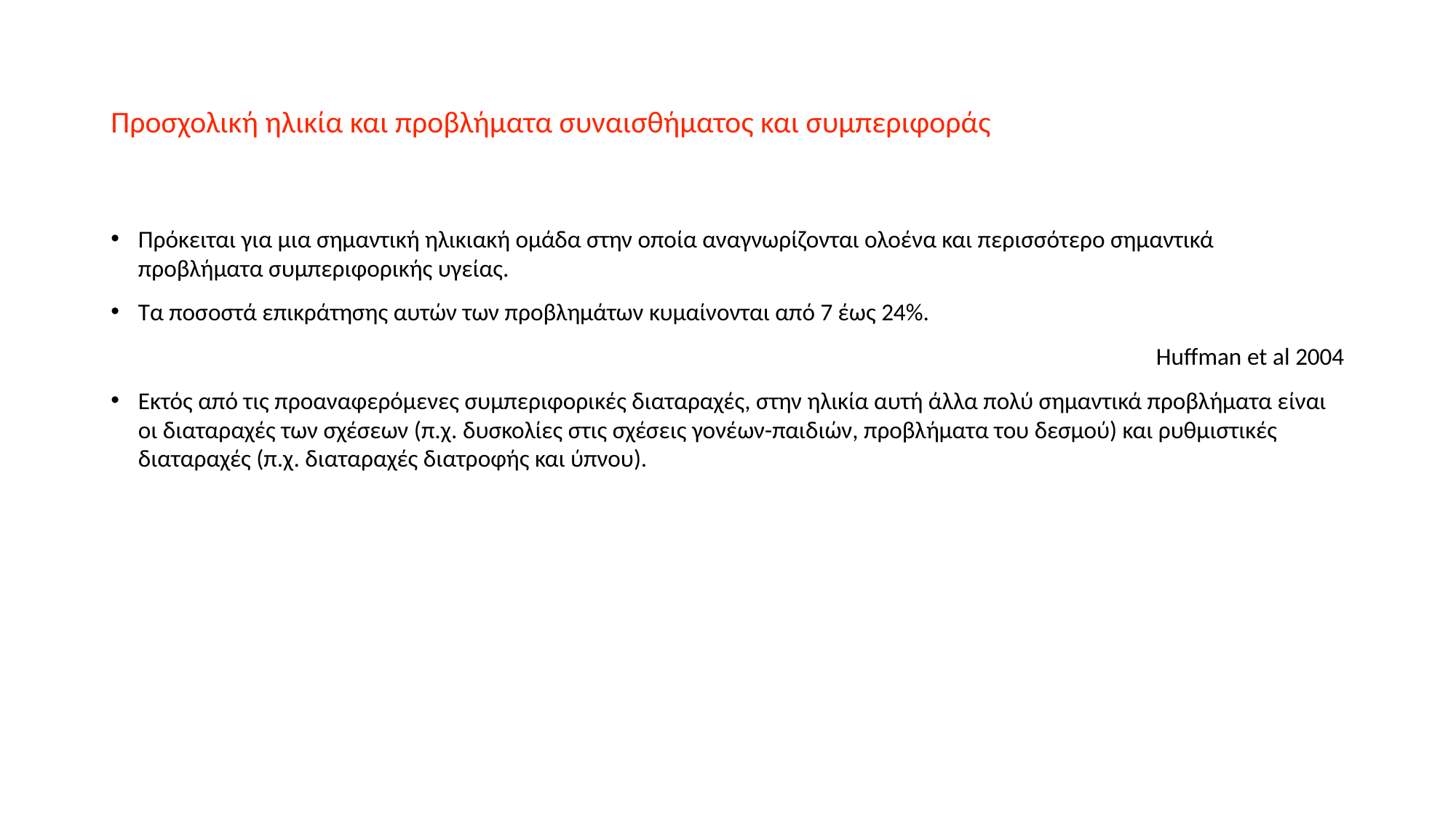

# Προσχολική ηλικία και προβλήματα συναισθήματος και συμπεριφοράς
Πρόκειται για μια σημαντική ηλικιακή ομάδα στην οποία αναγνωρίζονται ολοένα και περισσότερο σημαντικά προβλήματα συμπεριφορικής υγείας.
Τα ποσοστά επικράτησης αυτών των προβλημάτων κυμαίνονται από 7 έως 24%.
Huffman et al 2004
Εκτός από τις προαναφερόμενες συμπεριφορικές διαταραχές, στην ηλικία αυτή άλλα πολύ σημαντικά προβλήματα είναι οι διαταραχές των σχέσεων (π.χ. δυσκολίες στις σχέσεις γονέων-παιδιών, προβλήματα του δεσμού) και ρυθμιστικές διαταραχές (π.χ. διαταραχές διατροφής και ύπνου).